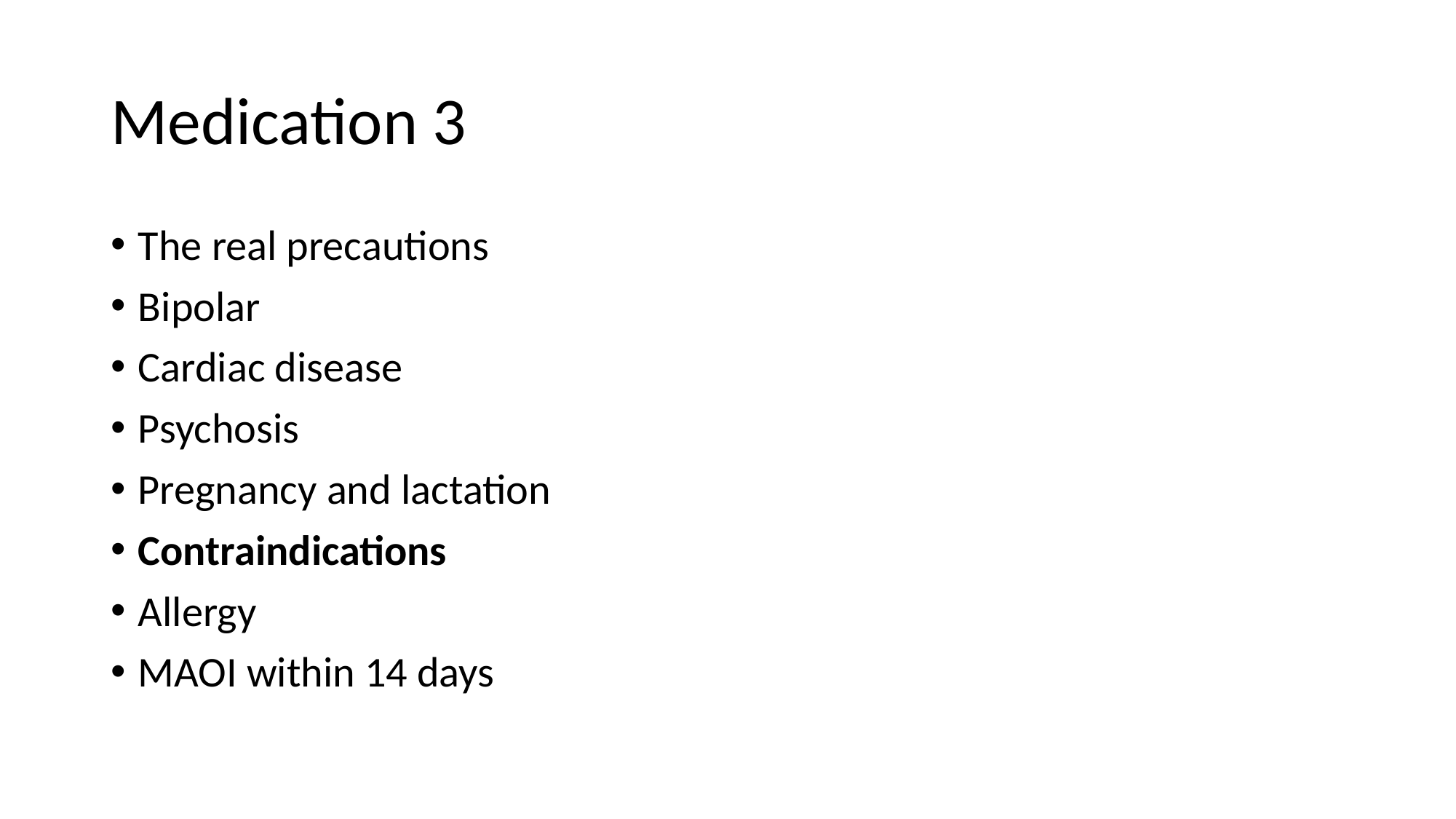

# Medication 3
The real precautions
Bipolar
Cardiac disease
Psychosis
Pregnancy and lactation
Contraindications
Allergy
MAOI within 14 days